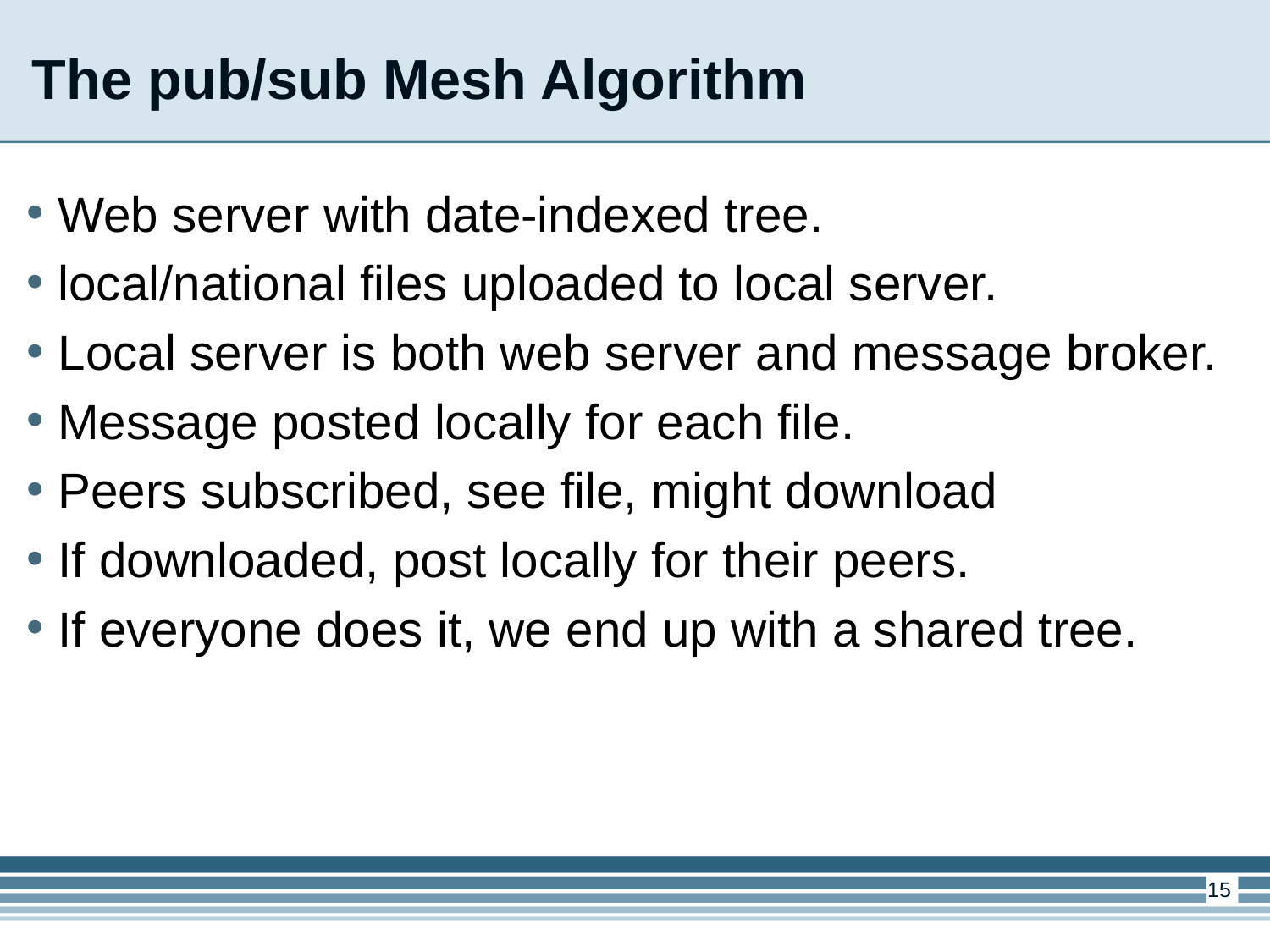

The pub/sub Mesh Algorithm

Web server with date-indexed tree.
local/national files uploaded to local server.
Local server is both web server and message broker.
Message posted locally for each file.
Peers subscribed, see file, might download
If downloaded, post locally for their peers.
If everyone does it, we end up with a shared tree.

15